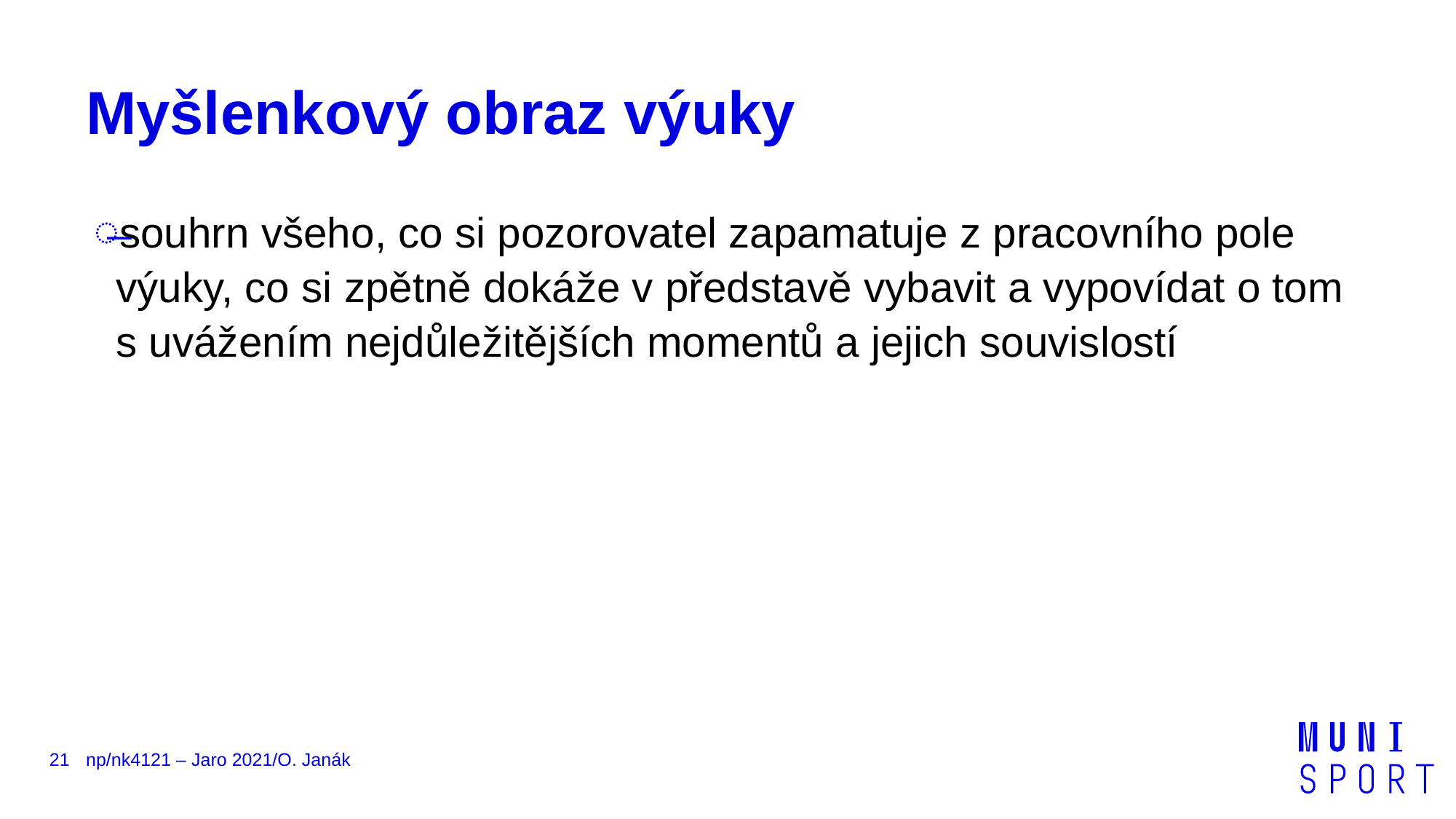

# Myšlenkový obraz výuky
souhrn všeho, co si pozorovatel zapamatuje z pracovního pole výuky, co si zpětně dokáže v představě vybavit a vypovídat o tom s uvážením nejdůležitějších momentů a jejich souvislostí
21
np/nk4121 – Jaro 2021/O. Janák